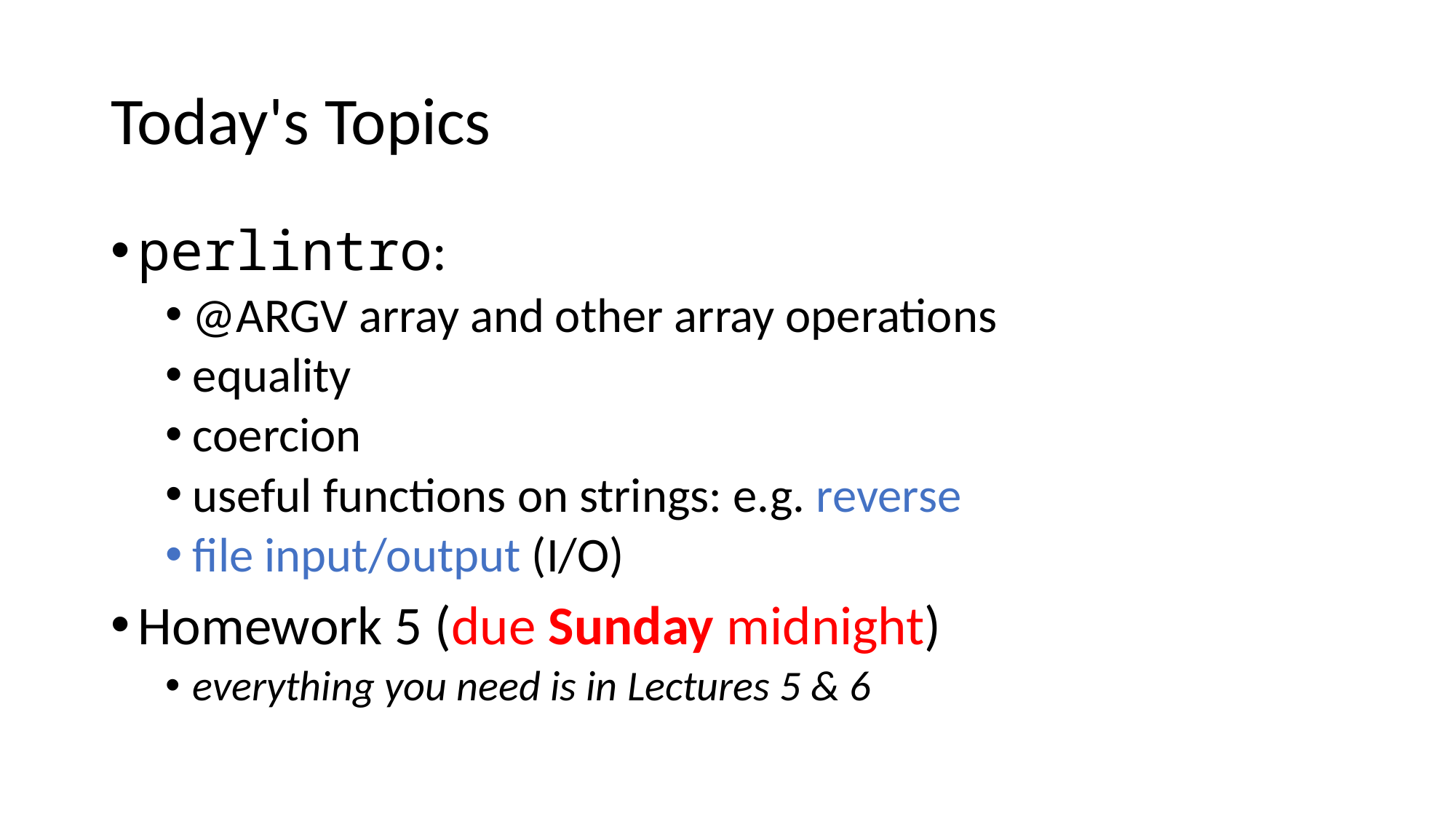

# Today's Topics
perlintro:
@ARGV array and other array operations
equality
coercion
useful functions on strings: e.g. reverse
file input/output (I/O)
Homework 5 (due Sunday midnight)
everything you need is in Lectures 5 & 6